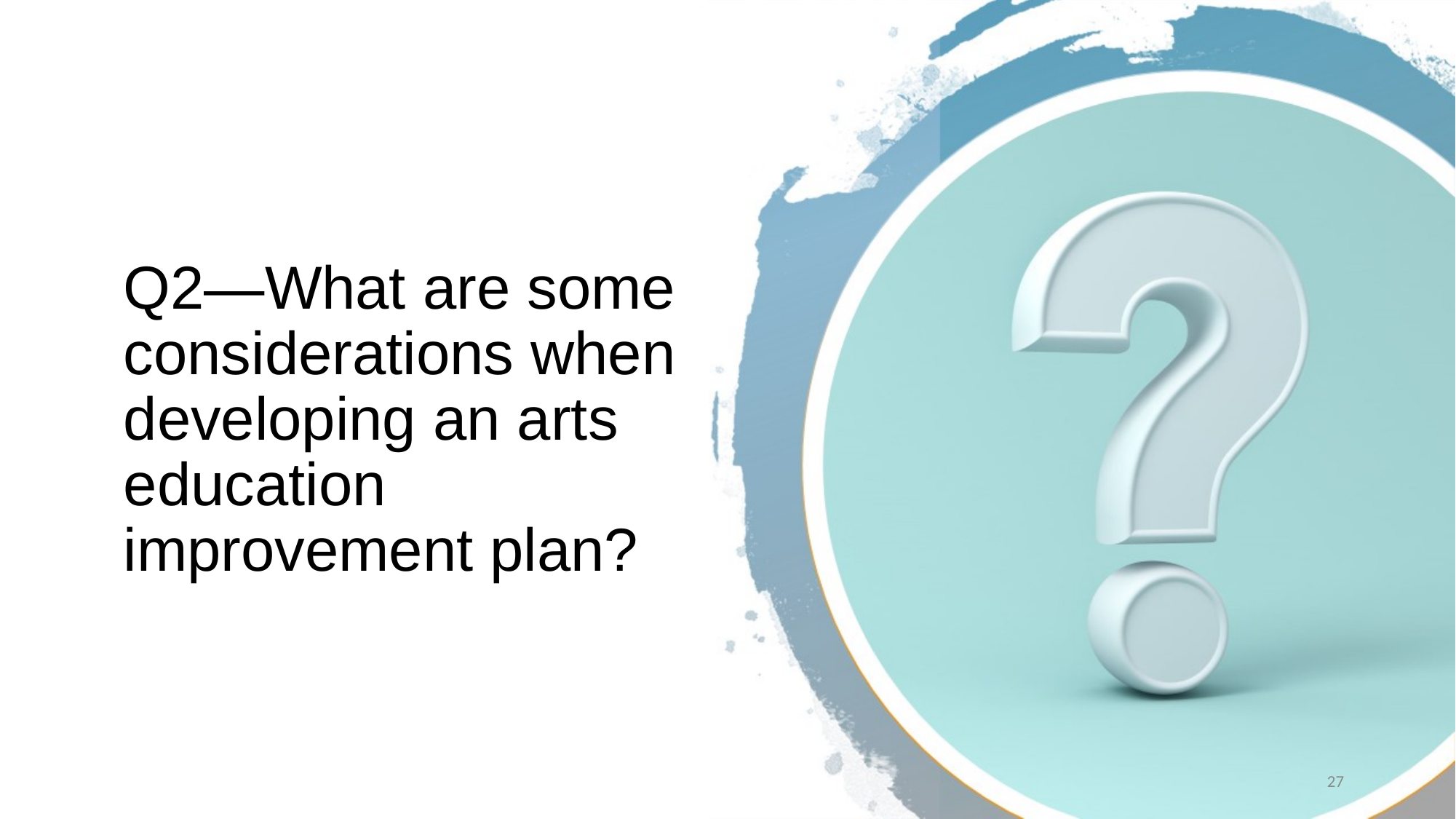

# Q2—What are some considerations when developing an arts education improvement plan?
27